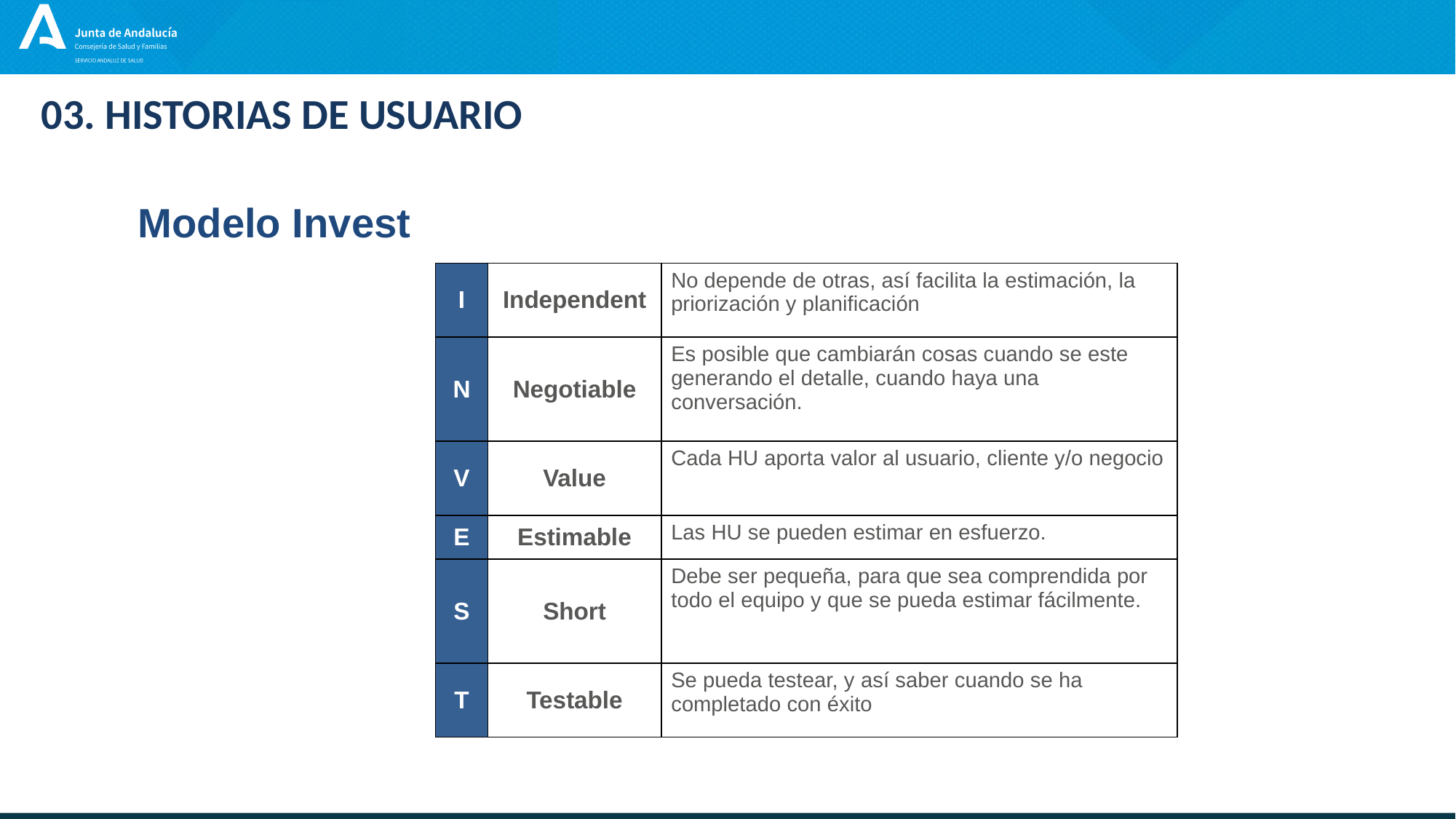

03. HISTORIAS DE USUARIO
Modelo Invest
| I | Independent | No depende de otras, así facilita la estimación, la priorización y planificación |
| --- | --- | --- |
| N | Negotiable | Es posible que cambiarán cosas cuando se este generando el detalle, cuando haya una conversación. |
| V | Value | Cada HU aporta valor al usuario, cliente y/o negocio |
| E | Estimable | Las HU se pueden estimar en esfuerzo. |
| S | Short | Debe ser pequeña, para que sea comprendida por todo el equipo y que se pueda estimar fácilmente. |
| T | Testable | Se pueda testear, y así saber cuando se ha completado con éxito |